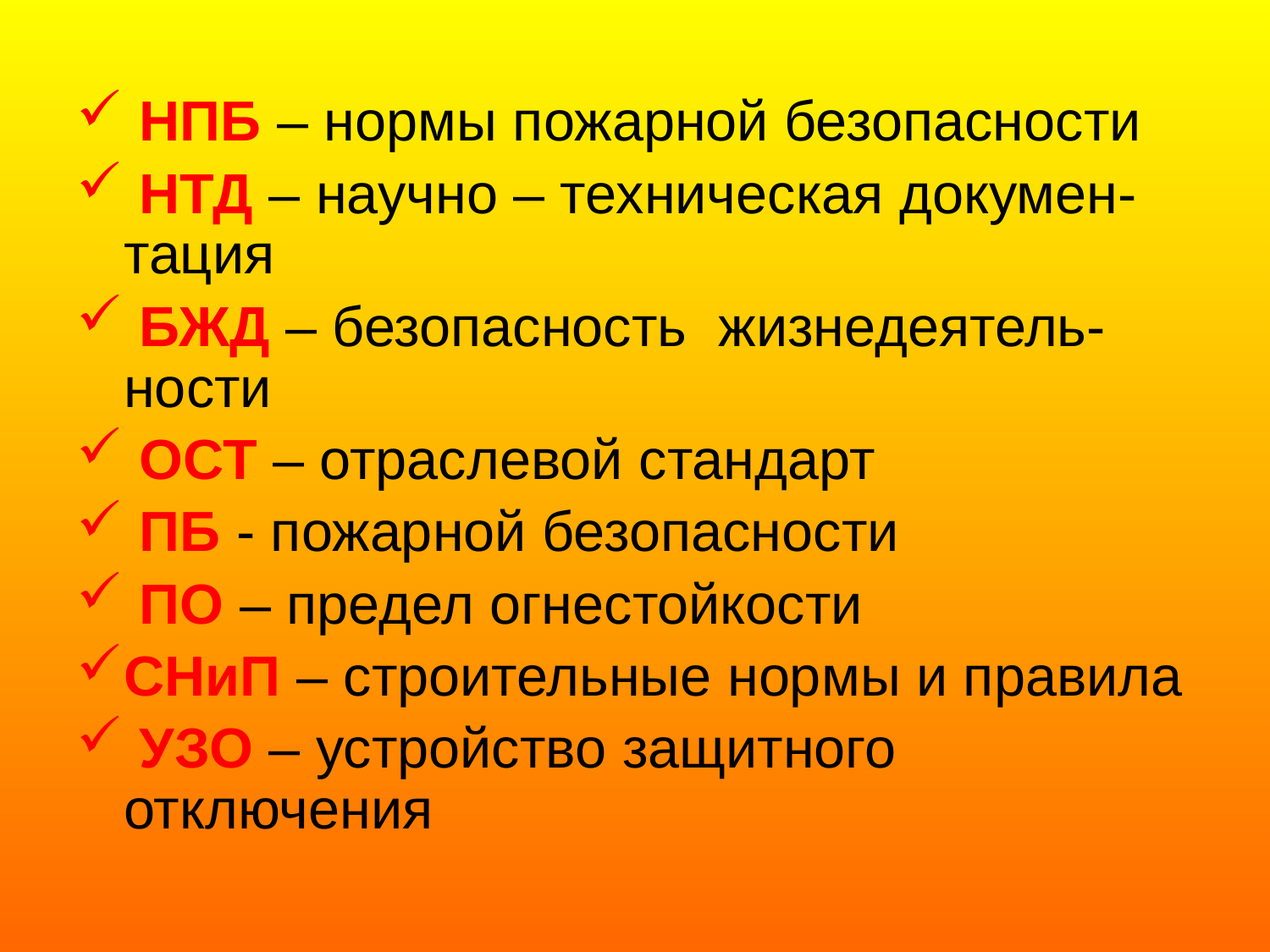

НПБ – нормы пожарной безопасности
 НТД – научно – техническая докумен-тация
 БЖД – безопасность  жизнедеятель-ности
 ОСТ – отраслевой стандарт
 ПБ - пожарной безопасности
 ПО – предел огнестойкости
СНиП – строительные нормы и правила
 УЗО – устройство защитного отключения